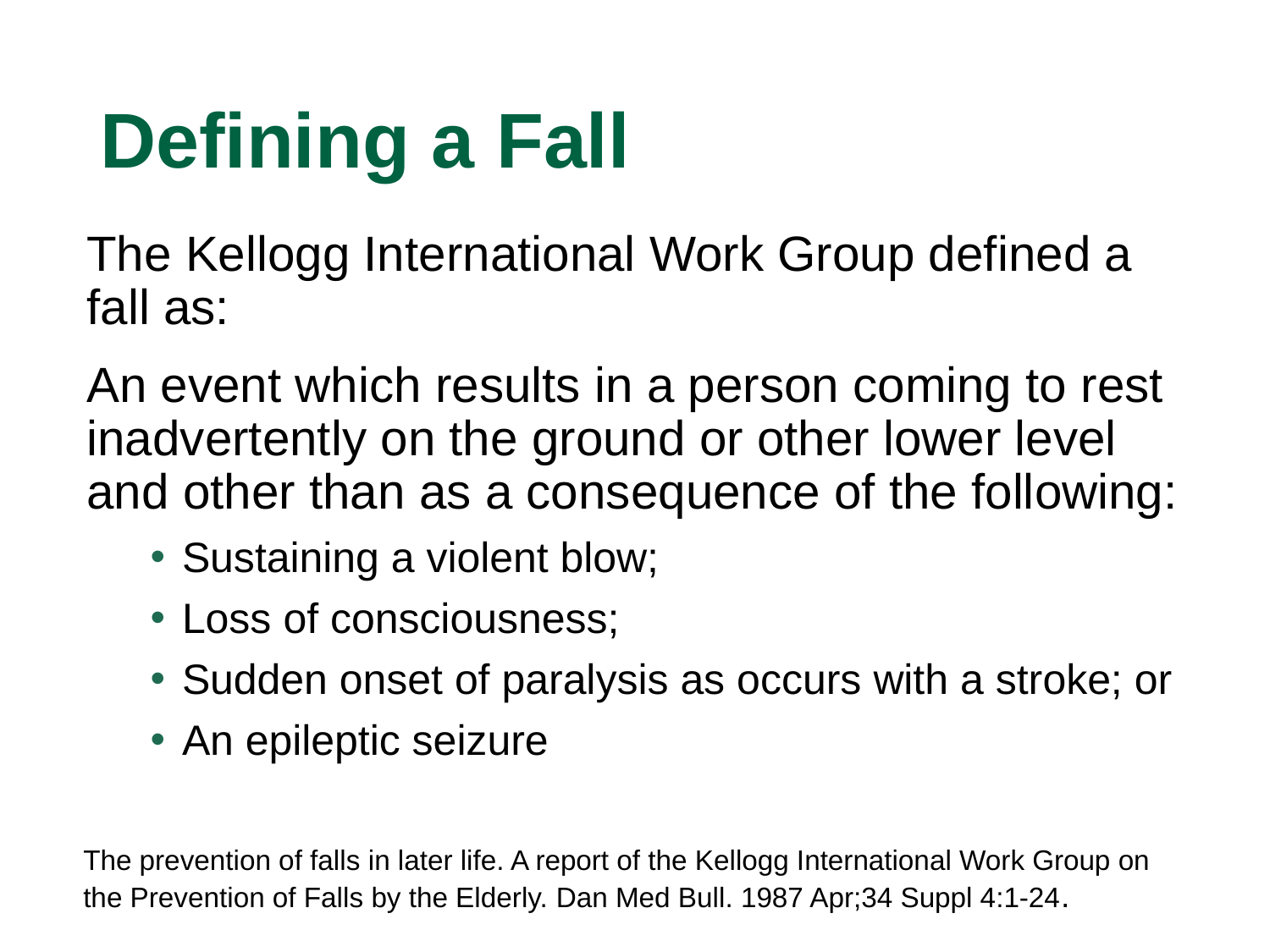

# Defining a Fall
The Kellogg International Work Group defined a fall as:
An event which results in a person coming to rest inadvertently on the ground or other lower level and other than as a consequence of the following:
Sustaining a violent blow;
Loss of consciousness;
Sudden onset of paralysis as occurs with a stroke; or
An epileptic seizure
The prevention of falls in later life. A report of the Kellogg International Work Group on the Prevention of Falls by the Elderly. Dan Med Bull. 1987 Apr;34 Suppl 4:1-24.